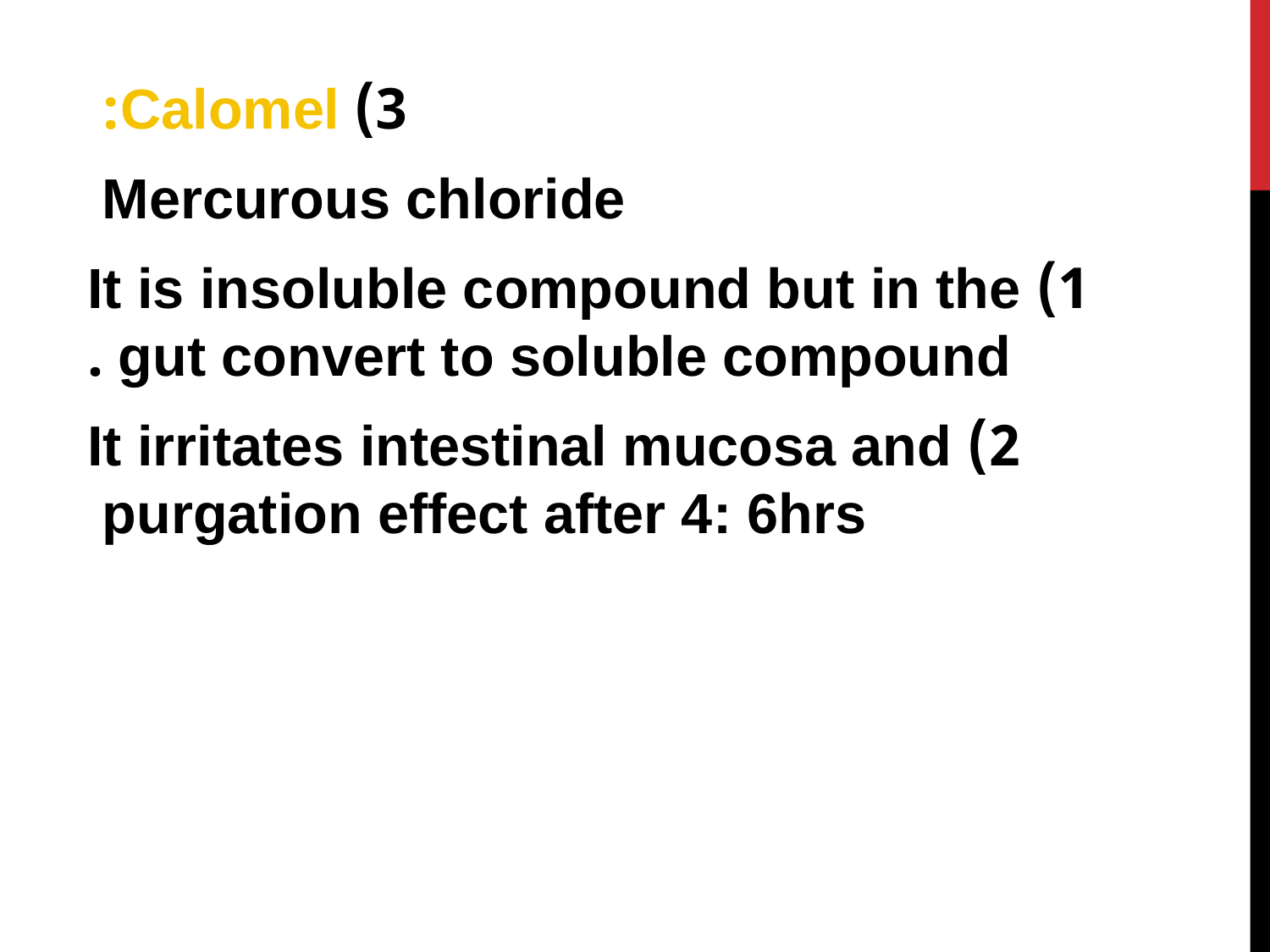

3) Calomel:
Mercurous chloride
1) It is insoluble compound but in the gut convert to soluble compound .
2) It irritates intestinal mucosa and purgation effect after 4: 6hrs